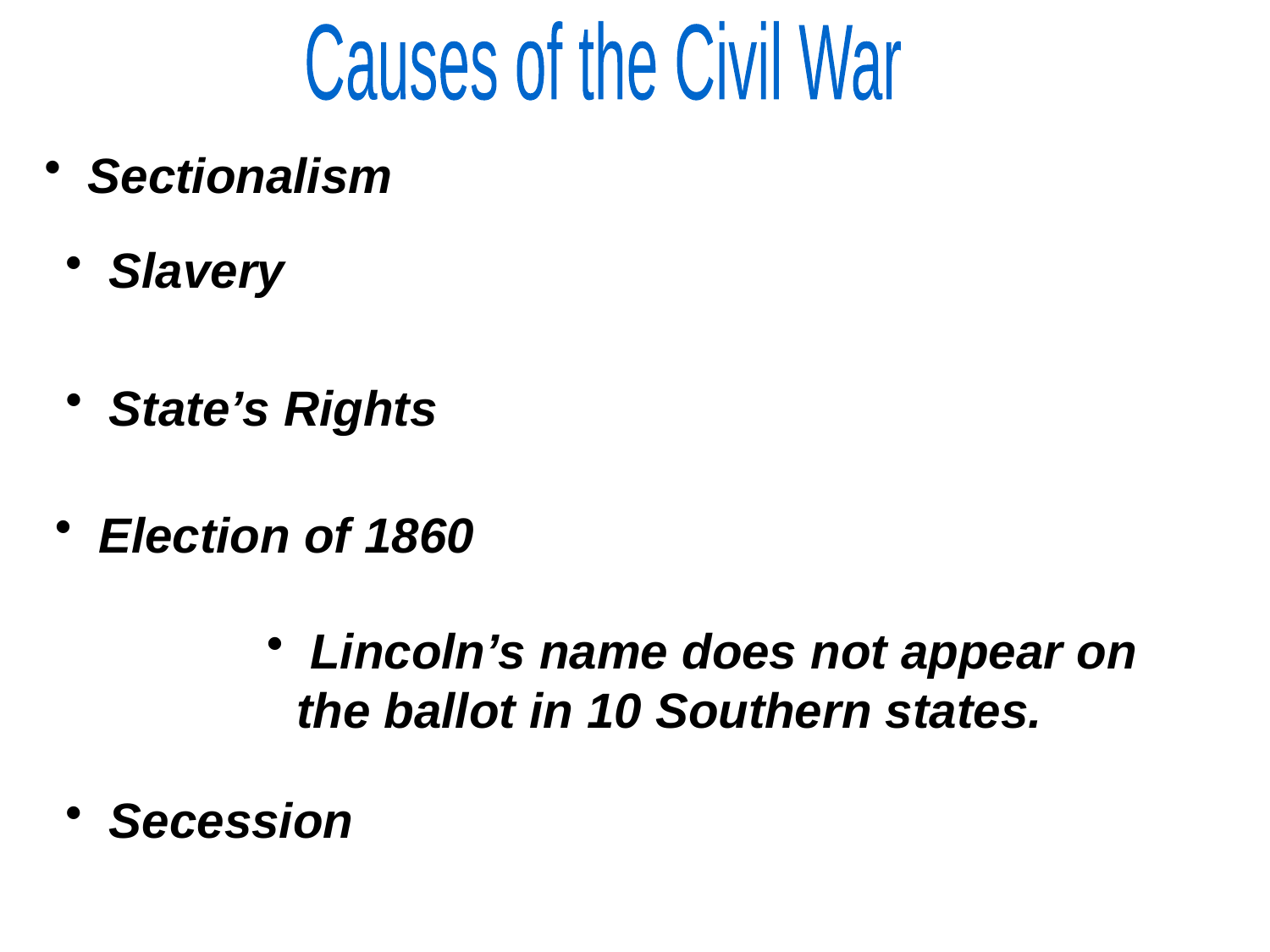

Causes of the Civil War
 Sectionalism
 Slavery
 State’s Rights
 Election of 1860
 Lincoln’s name does not appear on the ballot in 10 Southern states.
 Secession